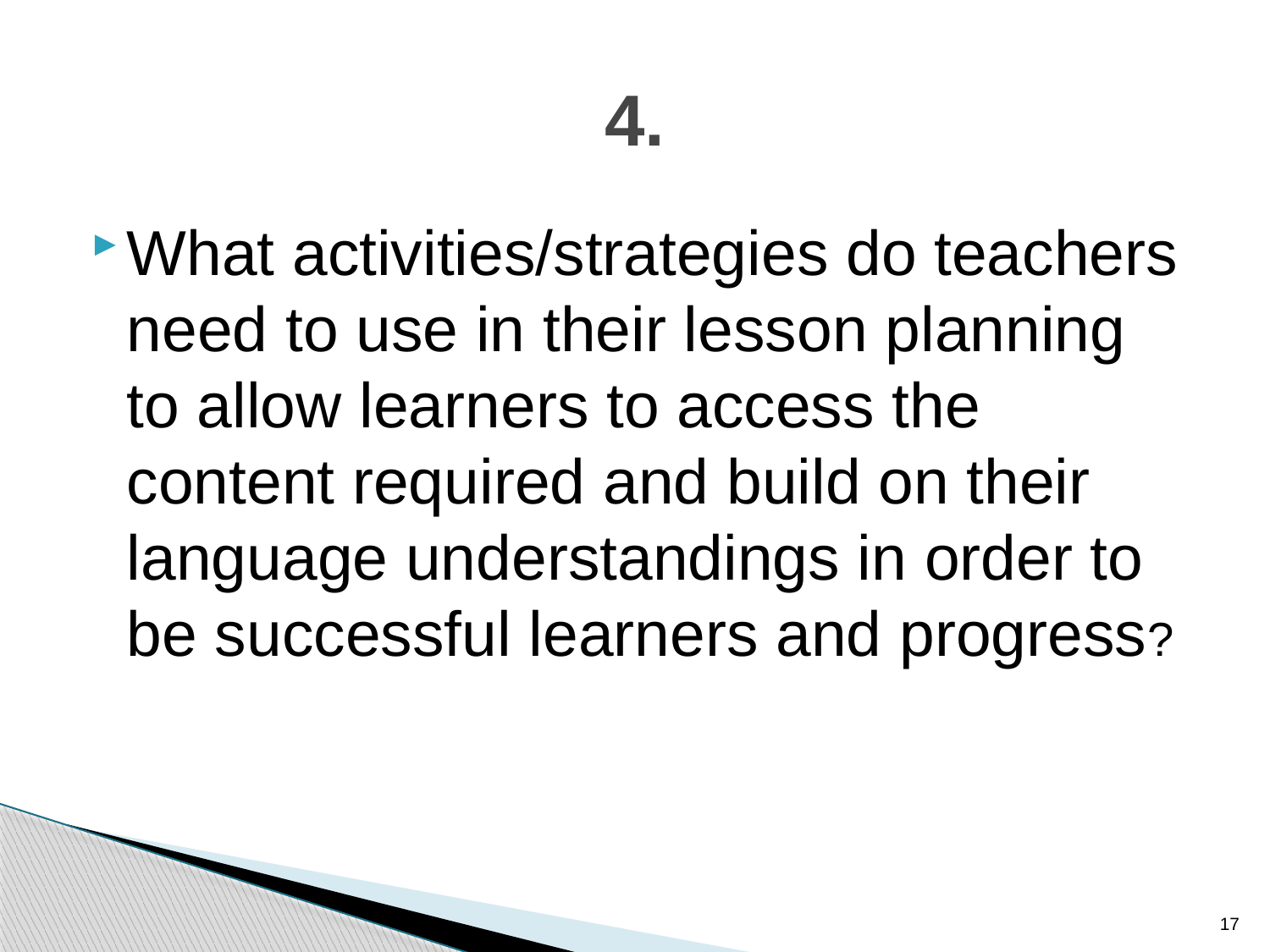

# 4.
What activities/strategies do teachers need to use in their lesson planning to allow learners to access the content required and build on their language understandings in order to be successful learners and progress?
17